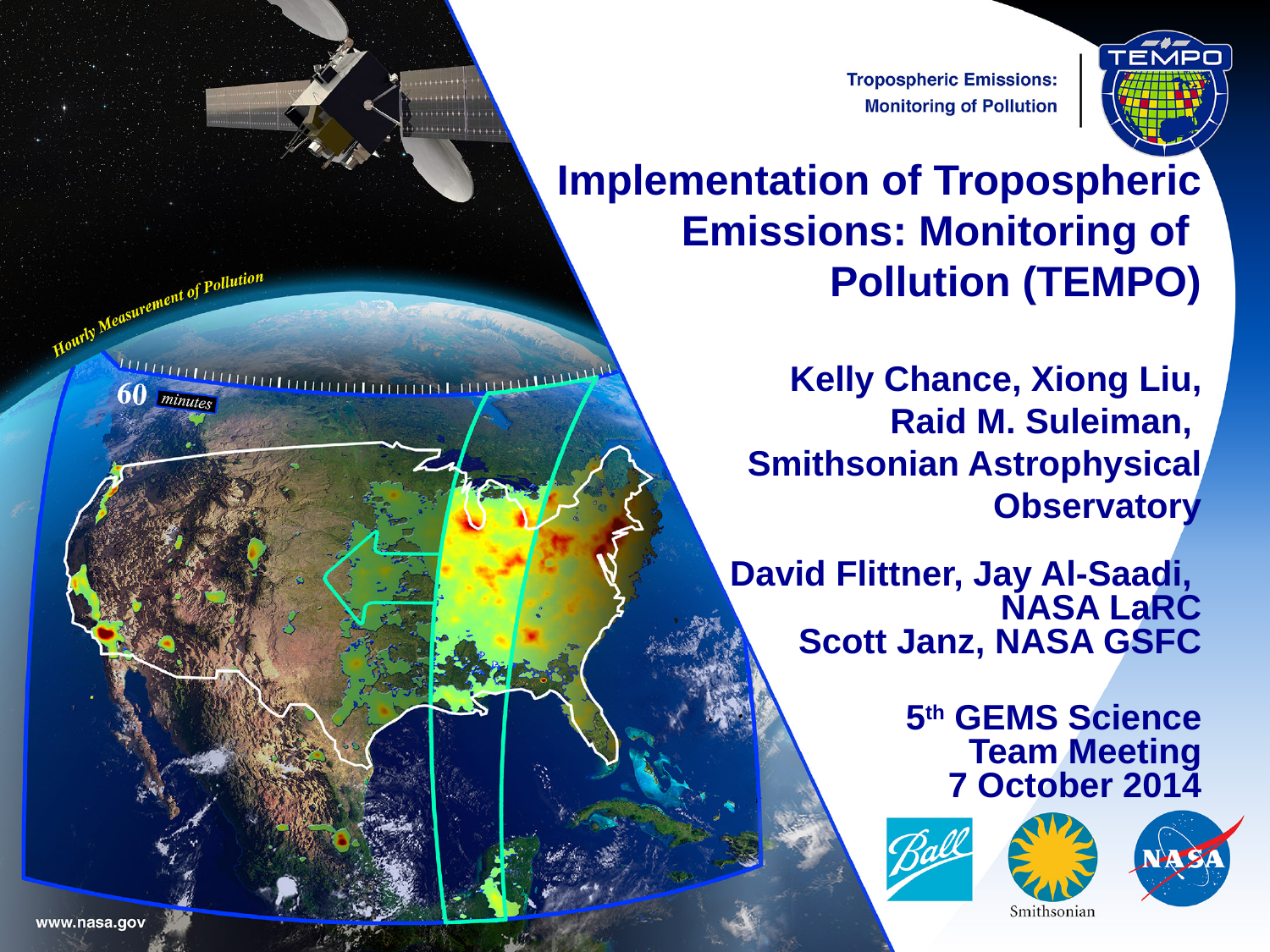

Implementation of Tropospheric Emissions: Monitoring of
Pollution (TEMPO)

Kelly Chance, Xiong Liu,
Raid M. Suleiman,
Smithsonian Astrophysical
Observatory

David Flittner, Jay Al-Saadi,
NASA LaRC
Scott Janz, NASA GSFC

5th GEMS Science
Team Meeting
7 October 2014